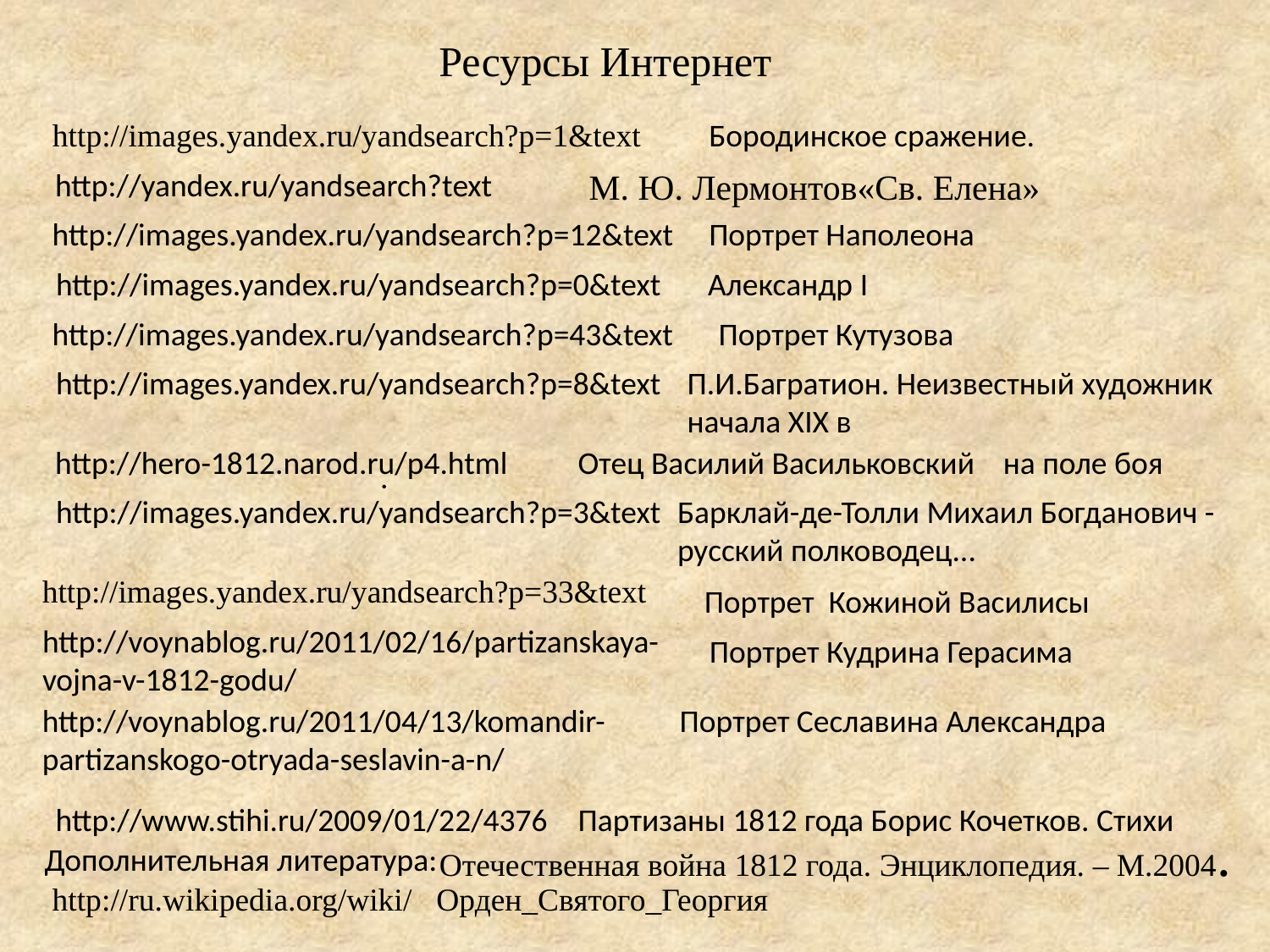

# Ресурсы Интернет
http://images.yandex.ru/yandsearch?p=1&text
Бородинское сражение.
http://yandex.ru/yandsearch?text
М. Ю. Лермонтов«Св. Елена»
http://images.yandex.ru/yandsearch?p=12&text
Портрет Наполеона
http://images.yandex.ru/yandsearch?p=0&text
Александр I
http://images.yandex.ru/yandsearch?p=43&text
Портрет Кутузова
http://images.yandex.ru/yandsearch?p=8&text
П.И.Багратион. Неизвестный художник начала ХIХ в

http://hero-1812.narod.ru/p4.html
Отец Василий Васильковский    на поле боя
.
http://images.yandex.ru/yandsearch?p=3&text
Барклай-де-Толли Михаил Богданович - русский полководец...
http://images.yandex.ru/yandsearch?p=33&text
 Портрет  Кожиной Василисы
http://voynablog.ru/2011/02/16/partizanskaya-vojna-v-1812-godu/
Портрет Кудрина Герасима
http://voynablog.ru/2011/04/13/komandir-partizanskogo-otryada-seslavin-a-n/
Портрет Сеславина Александра
http://www.stihi.ru/2009/01/22/4376
Партизаны 1812 года Борис Кочетков. Стихи
Отечественная война 1812 года. Энциклопедия. – М.2004.
Дополнительная литература:
http://ru.wikipedia.org/wiki/   Орден_Святого_Георгия